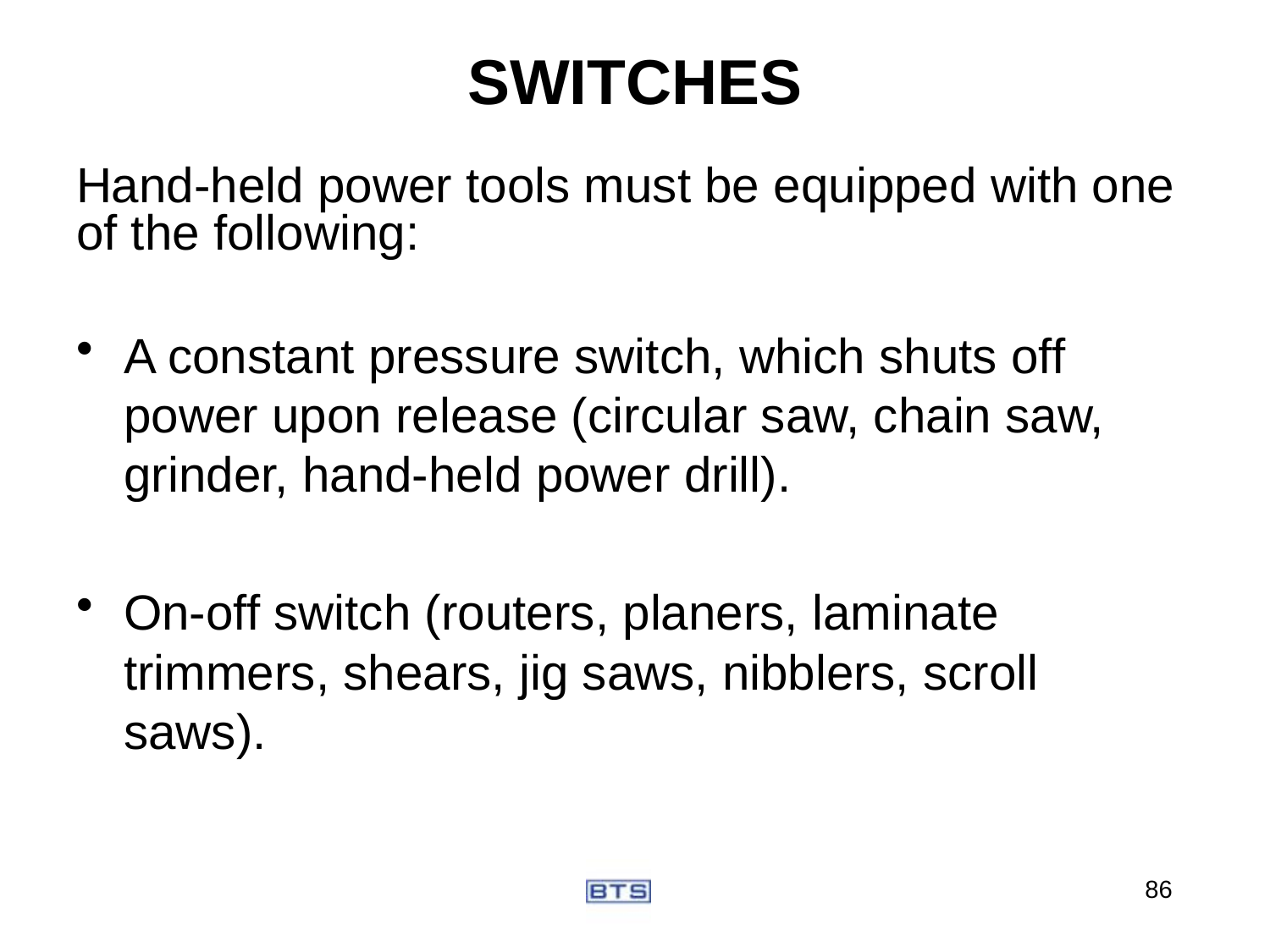

# SWITCHES
Hand-held power tools must be equipped with one of the following:

A constant pressure switch, which shuts off power upon release (circular saw, chain saw, grinder, hand-held power drill).

On-off switch (routers, planers, laminate trimmers, shears, jig saws, nibblers, scroll saws).

86